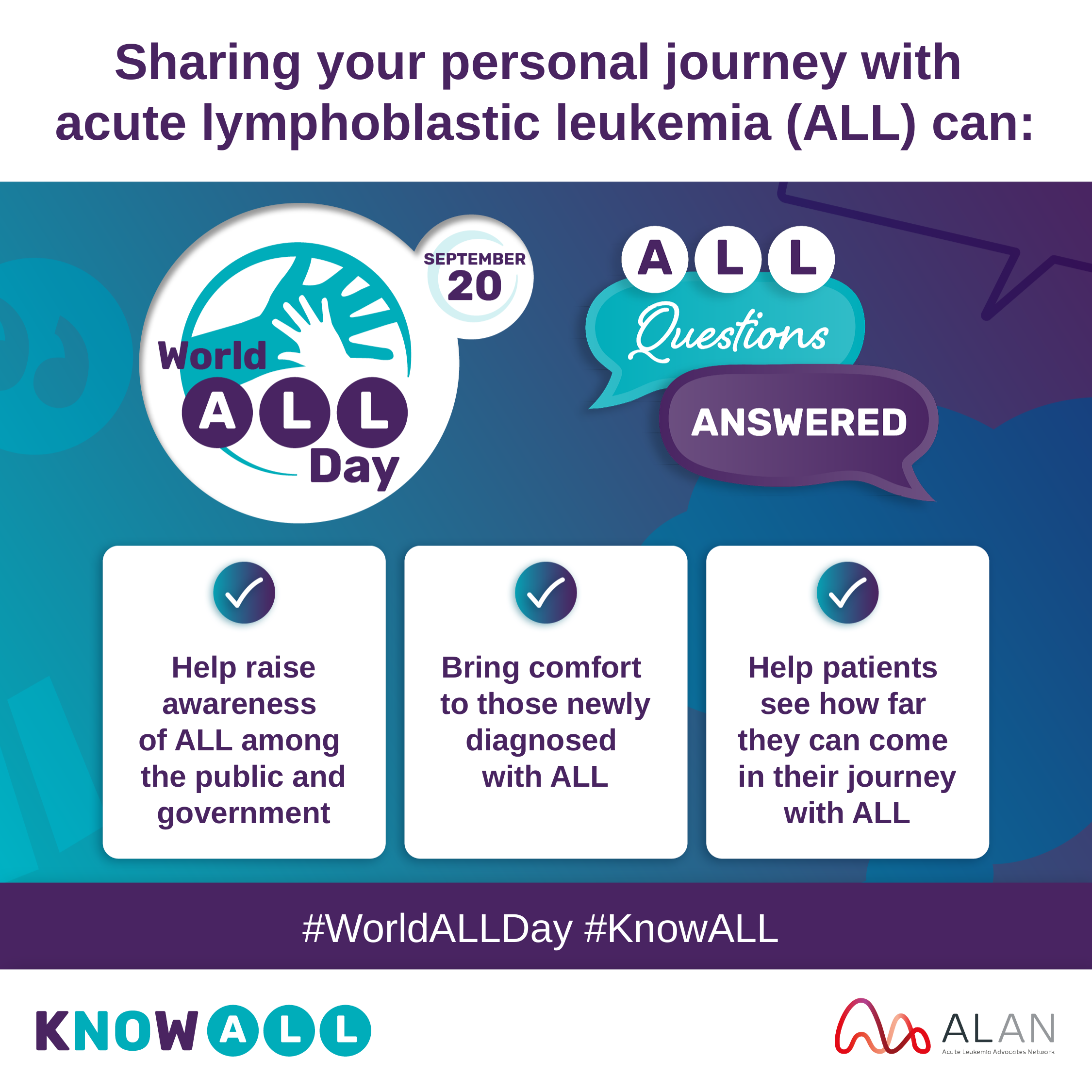

Sharing your personal journey with
acute lymphoblastic leukemia (ALL) can:
Help raise awareness
of ALL among
the public and government
Bring comfort
to those newly diagnosed
with ALL
Help patients
see how far
they can come
in their journey with ALL
#WorldALLDay #KnowALL